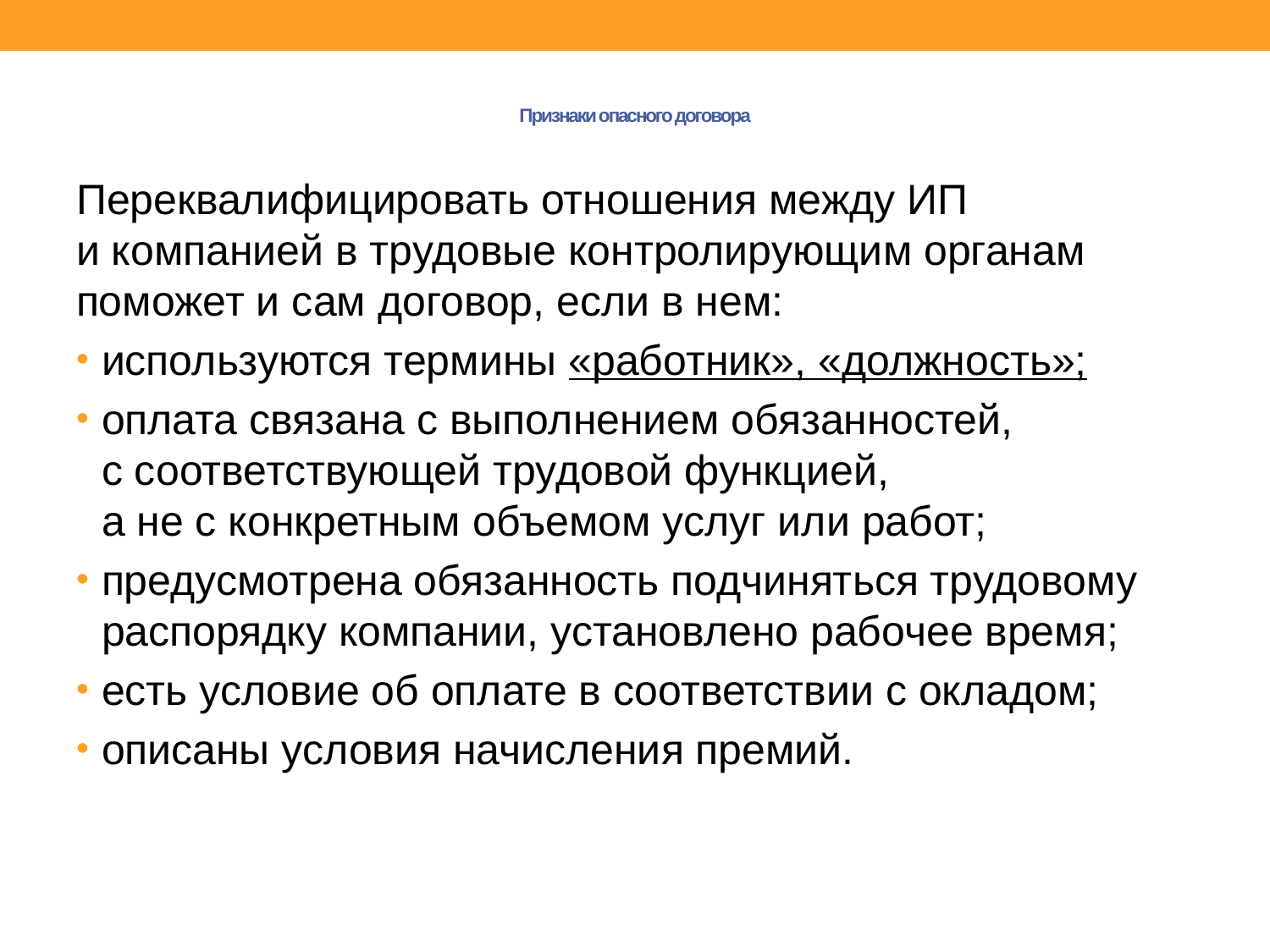

# Признаки опасного договора
Переквалифицировать отношения между ИП и компанией в трудовые контролирующим органам поможет и сам договор, если в нем:
используются термины «работник», «должность»;
оплата связана с выполнением обязанностей, с соответствующей трудовой функцией, а не с конкретным объемом услуг или работ;
предусмотрена обязанность подчиняться трудовому распорядку компании, установлено рабочее время;
есть условие об оплате в соответствии с окладом;
описаны условия начисления премий.